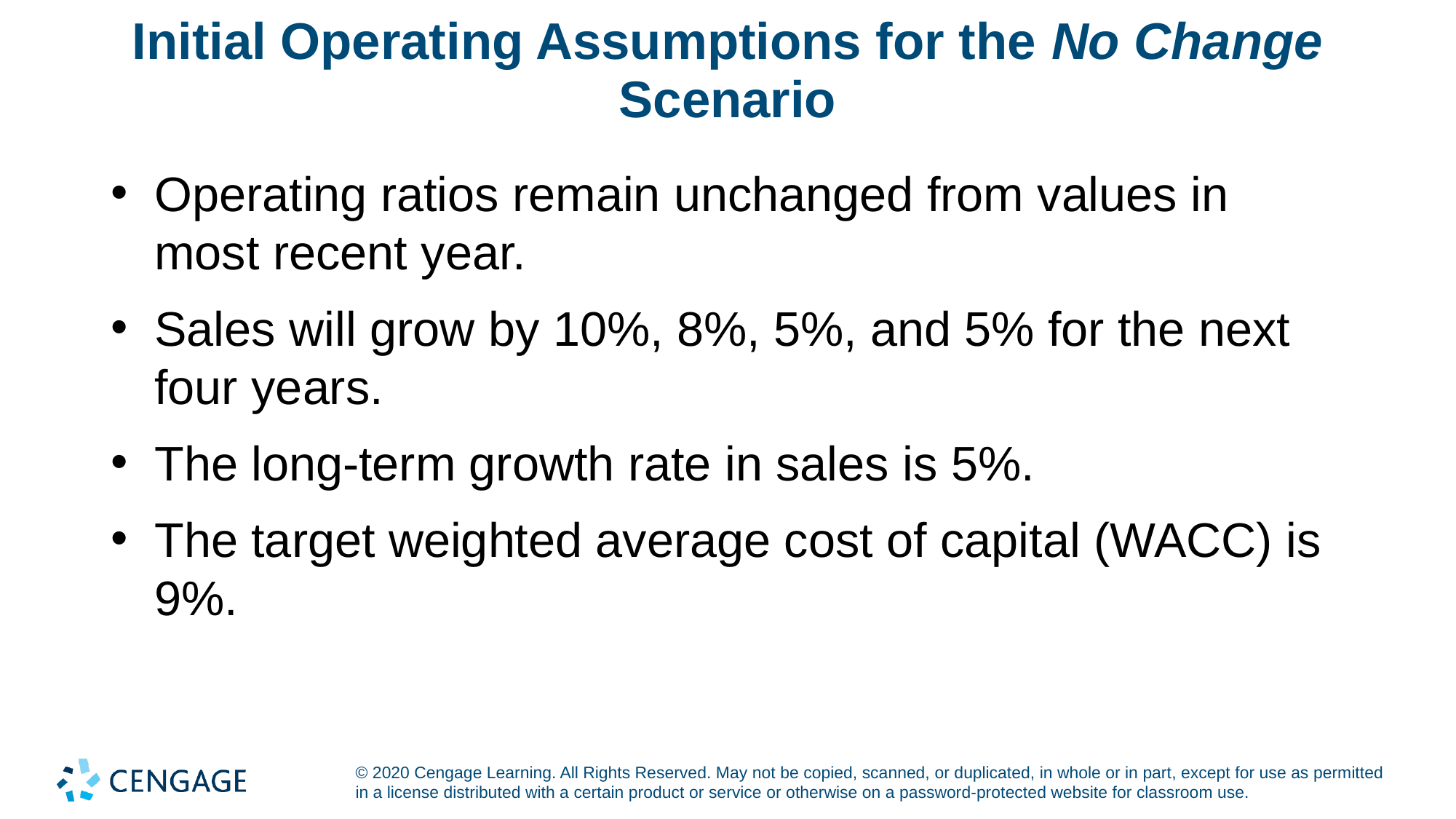

# Initial Operating Assumptions for the No Change Scenario
Operating ratios remain unchanged from values in most recent year.
Sales will grow by 10%, 8%, 5%, and 5% for the next four years.
The long-term growth rate in sales is 5%.
The target weighted average cost of capital (WACC) is 9%.